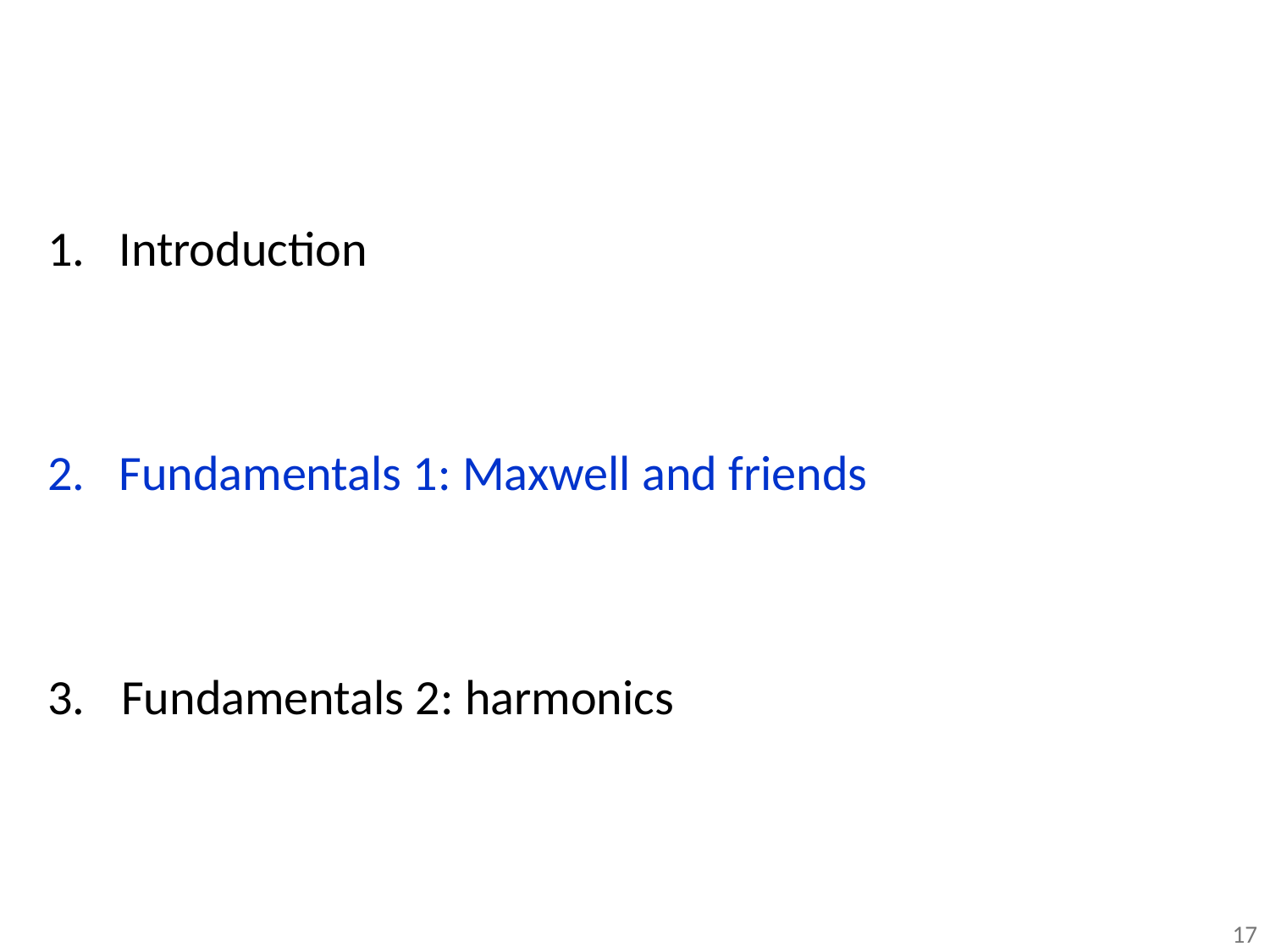

Introduction

Fundamentals 1: Maxwell and friends

3. 	Fundamentals 2: harmonics